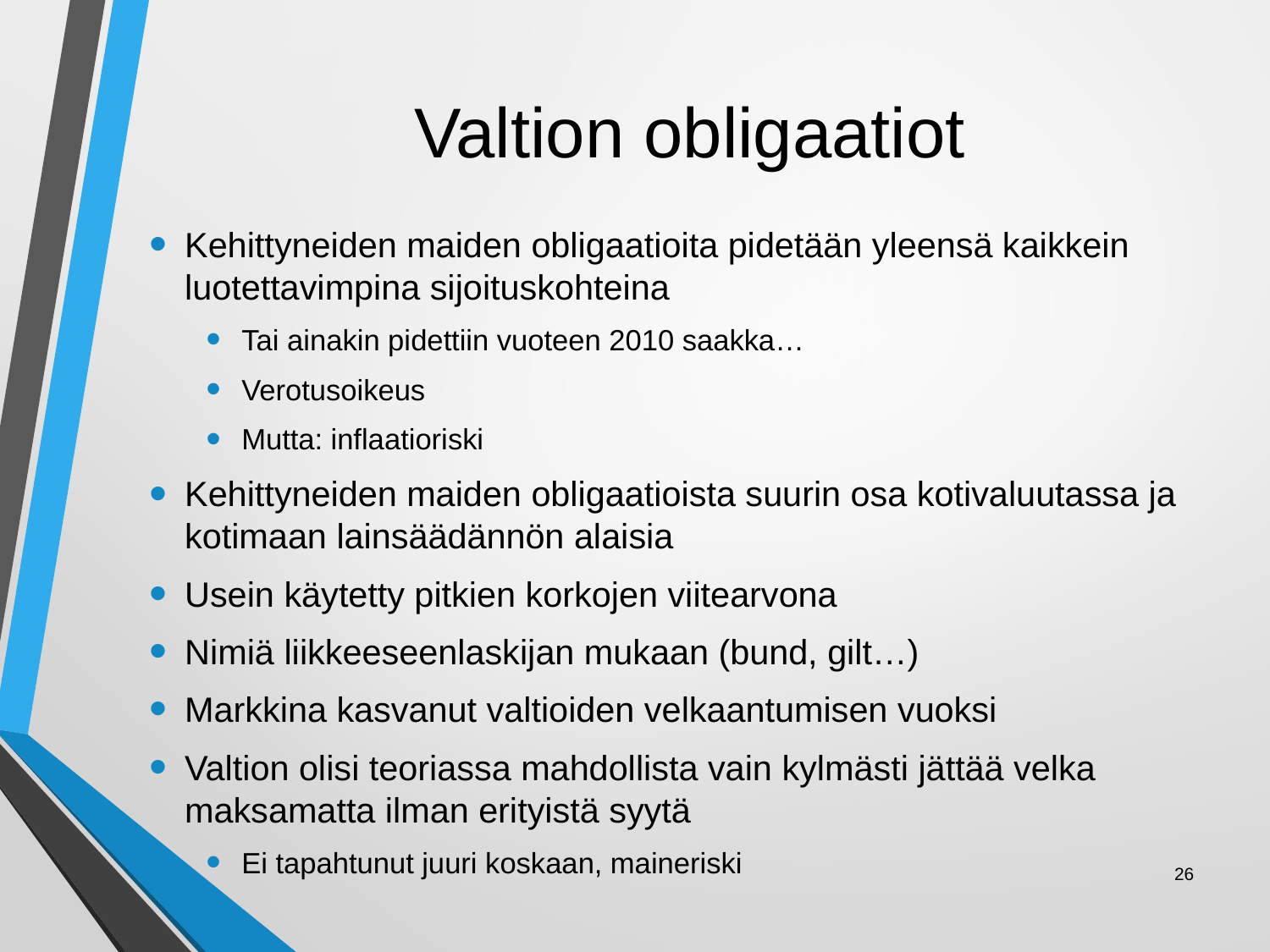

# Valtion obligaatiot
Kehittyneiden maiden obligaatioita pidetään yleensä kaikkein luotettavimpina sijoituskohteina
Tai ainakin pidettiin vuoteen 2010 saakka…
Verotusoikeus
Mutta: inflaatioriski
Kehittyneiden maiden obligaatioista suurin osa kotivaluutassa ja kotimaan lainsäädännön alaisia
Usein käytetty pitkien korkojen viitearvona
Nimiä liikkeeseenlaskijan mukaan (bund, gilt…)
Markkina kasvanut valtioiden velkaantumisen vuoksi
Valtion olisi teoriassa mahdollista vain kylmästi jättää velka maksamatta ilman erityistä syytä
Ei tapahtunut juuri koskaan, maineriski

26